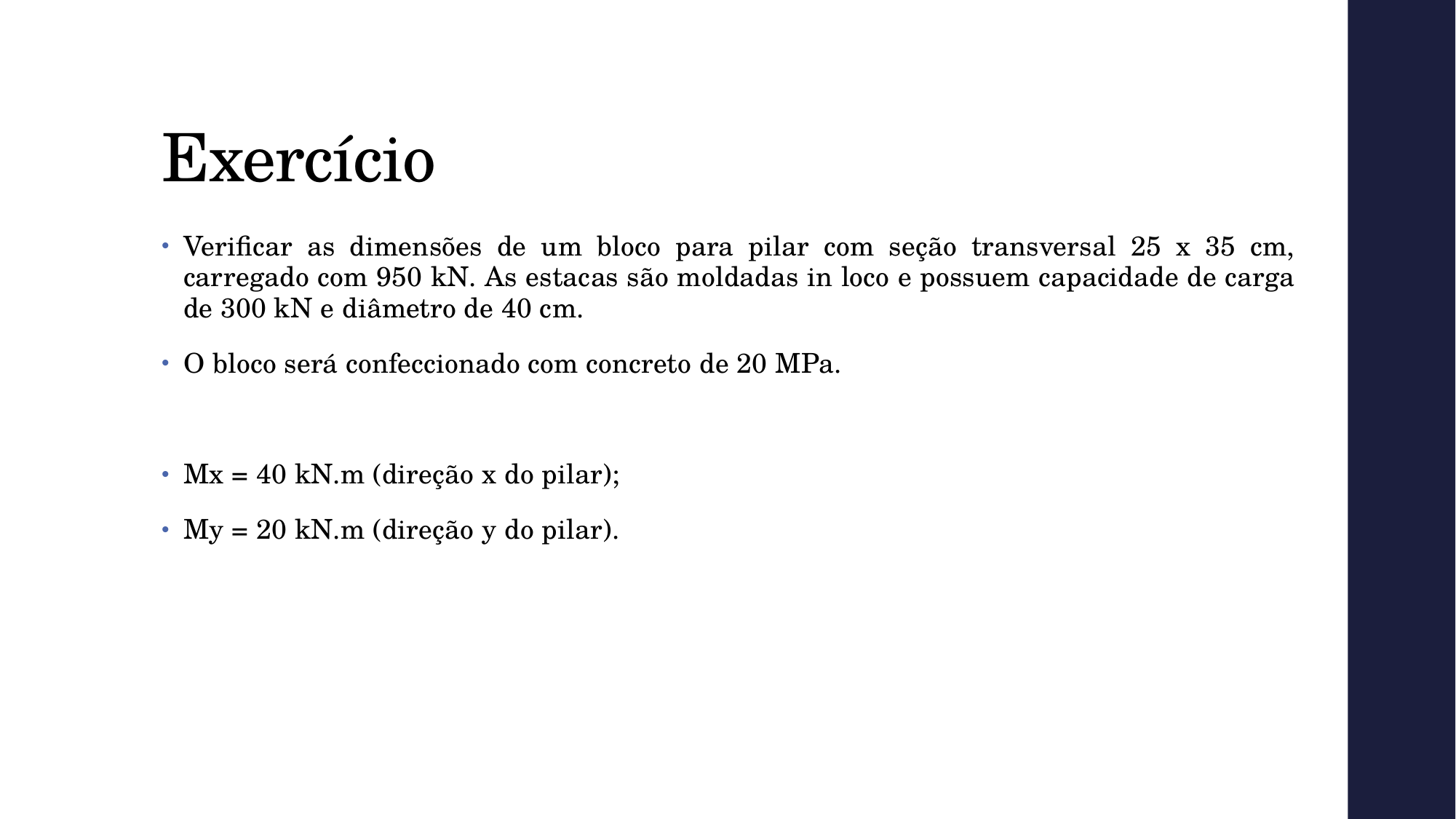

# Exercício
Verificar as dimensões de um bloco para pilar com seção transversal 25 x 35 cm, carregado com 950 kN. As estacas são moldadas in loco e possuem capacidade de carga de 300 kN e diâmetro de 40 cm.
O bloco será confeccionado com concreto de 20 MPa.

Mx = 40 kN.m (direção x do pilar);
My = 20 kN.m (direção y do pilar).